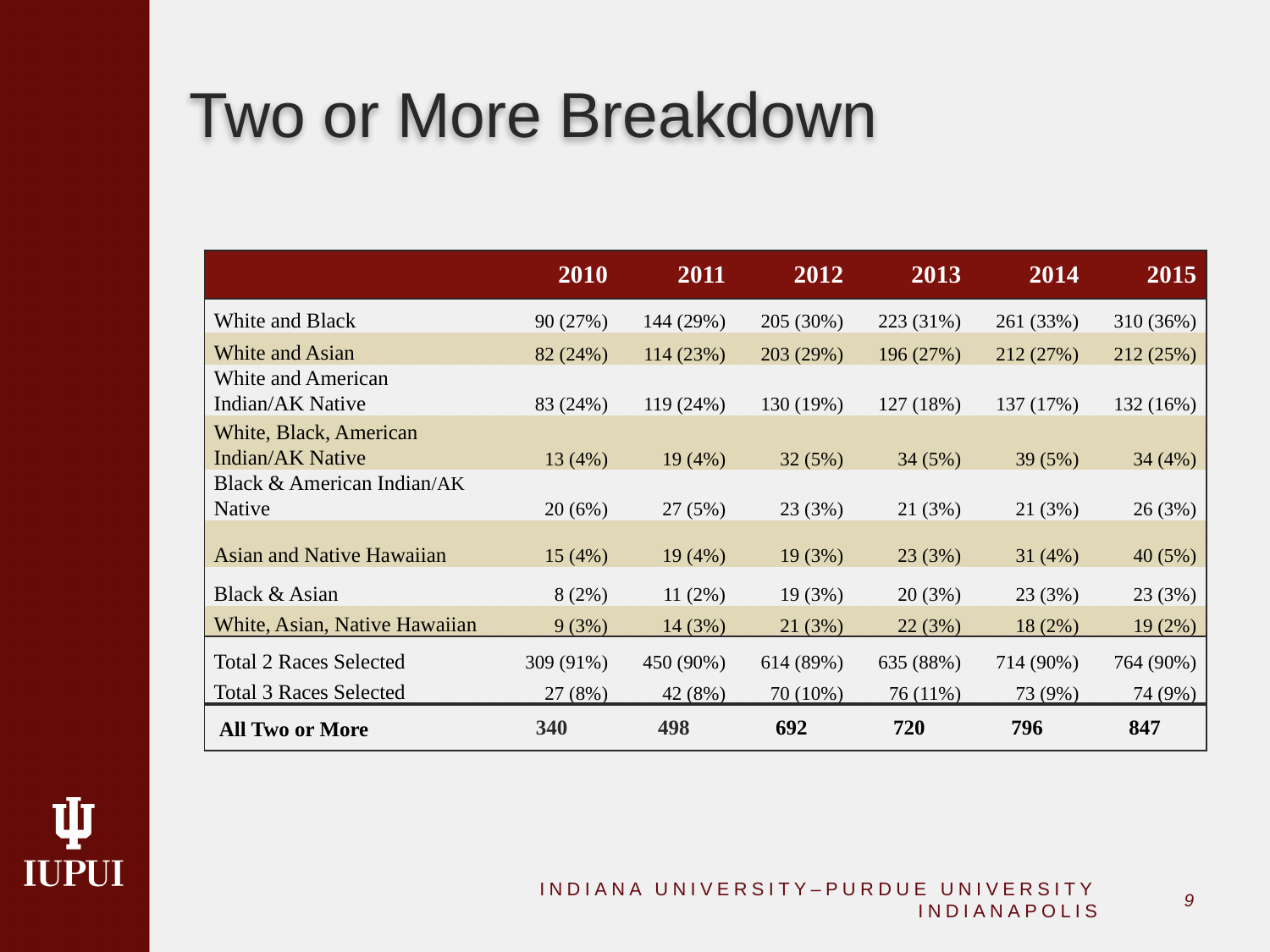

# Two or More Breakdown
|  | 2010 | 2011 | 2012 | 2013 | 2014 | 2015 |
| --- | --- | --- | --- | --- | --- | --- |
| White and Black | 90 (27%) | 144 (29%) | 205 (30%) | 223 (31%) | 261 (33%) | 310 (36%) |
| White and Asian | 82 (24%) | 114 (23%) | 203 (29%) | 196 (27%) | 212 (27%) | 212 (25%) |
| White and American Indian/AK Native | 83 (24%) | 119 (24%) | 130 (19%) | 127 (18%) | 137 (17%) | 132 (16%) |
| White, Black, American Indian/AK Native | 13 (4%) | 19 (4%) | 32 (5%) | 34 (5%) | 39 (5%) | 34 (4%) |
| Black & American Indian/AK Native | 20 (6%) | 27 (5%) | 23 (3%) | 21 (3%) | 21 (3%) | 26 (3%) |
| Asian and Native Hawaiian | 15 (4%) | 19 (4%) | 19 (3%) | 23 (3%) | 31 (4%) | 40 (5%) |
| Black & Asian | 8 (2%) | 11 (2%) | 19 (3%) | 20 (3%) | 23 (3%) | 23 (3%) |
| White, Asian, Native Hawaiian | 9 (3%) | 14 (3%) | 21 (3%) | 22 (3%) | 18 (2%) | 19 (2%) |
| Total 2 Races Selected | 309 (91%) | 450 (90%) | 614 (89%) | 635 (88%) | 714 (90%) | 764 (90%) |
| Total 3 Races Selected | 27 (8%) | 42 (8%) | 70 (10%) | 76 (11%) | 73 (9%) | 74 (9%) |
| All Two or More | 340 | 498 | 692 | 720 | 796 | 847 |
INDIANA UNIVERSITY–PURDUE UNIVERSITY INDIANAPOLIS
9